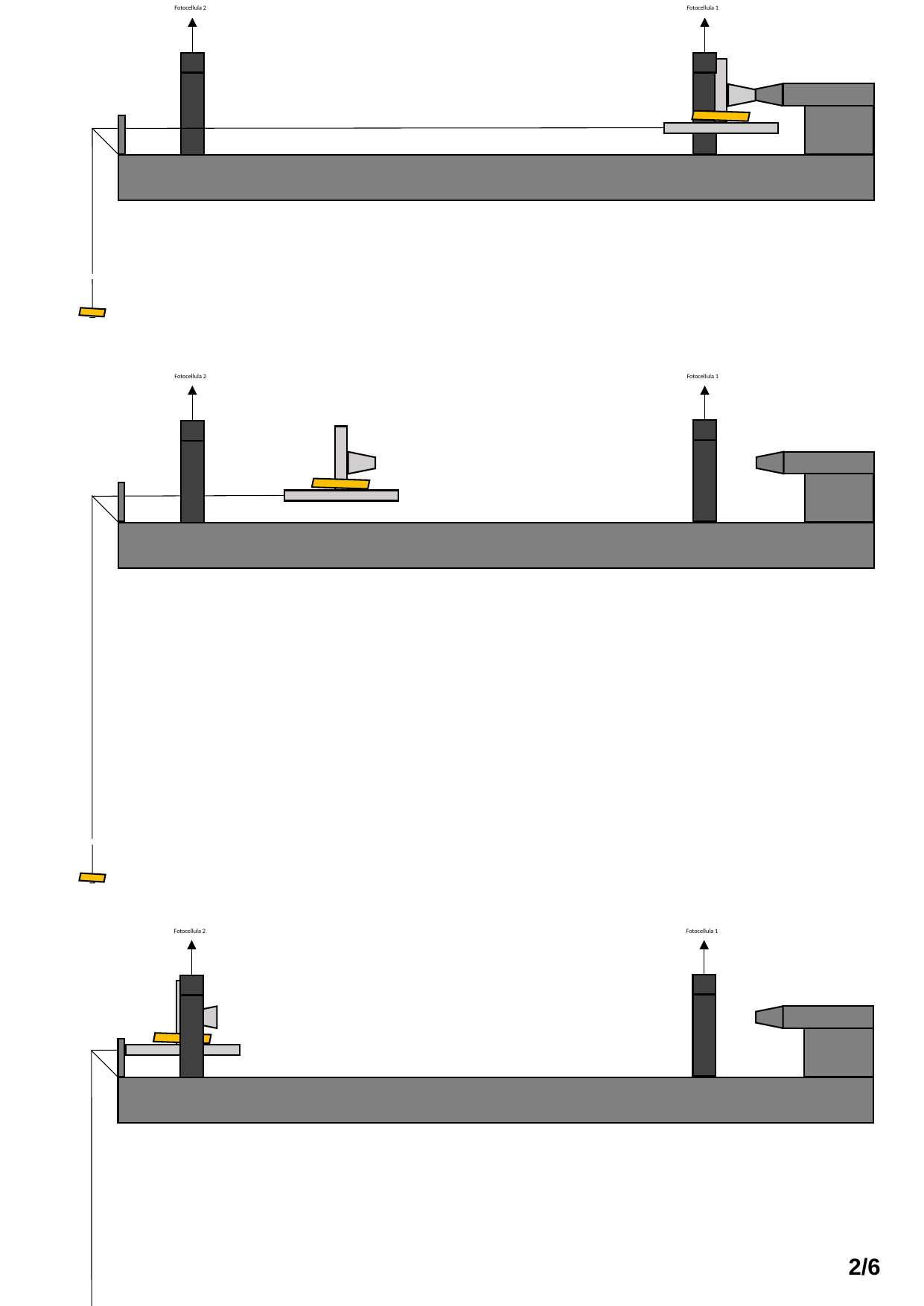

Fotocellula 2
Fotocellula 1

Fotocellula 2
Fotocellula 1

Fotocellula 2
Fotocellula 1

2/6